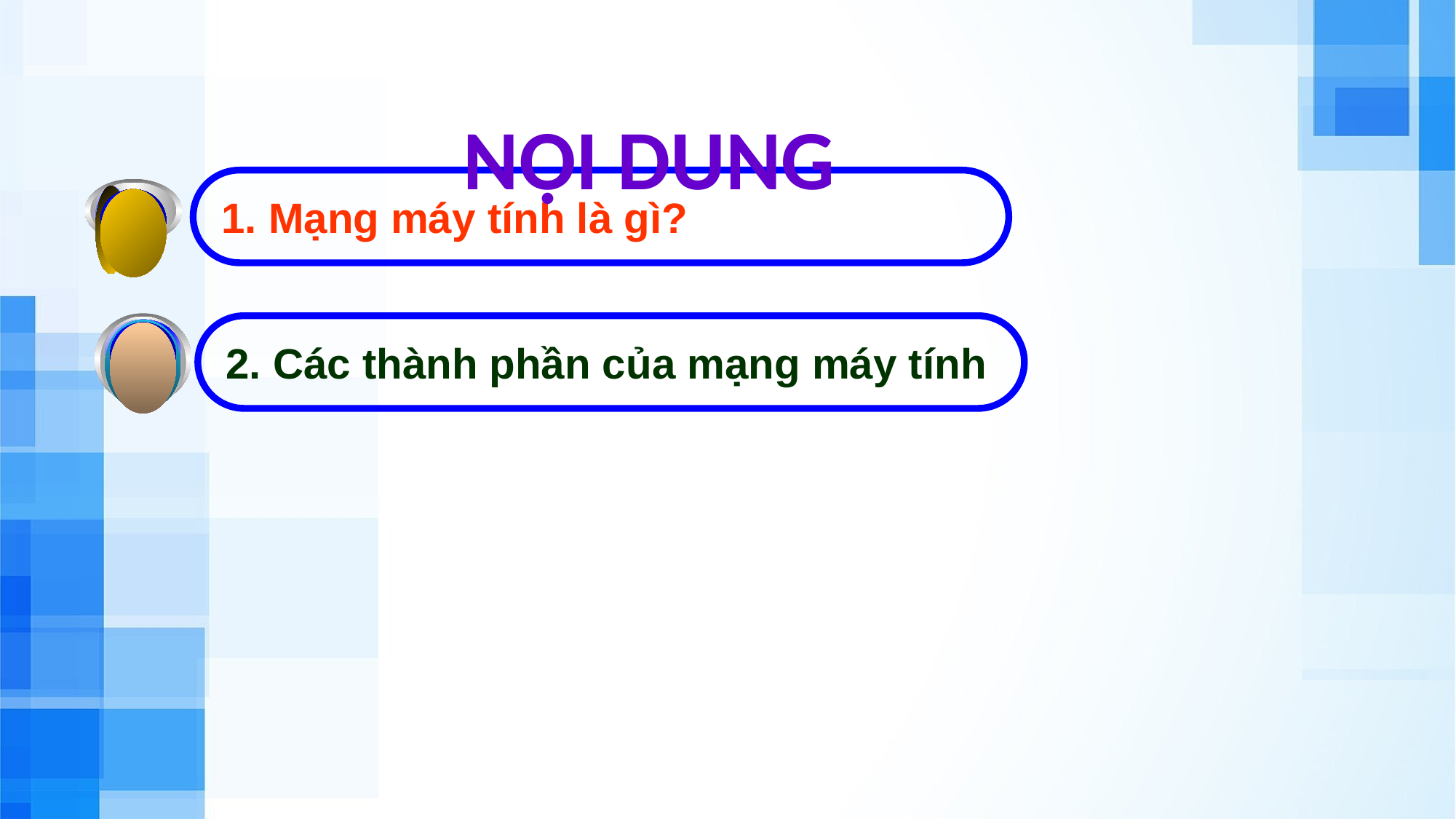

# NỘI DUNG
1. Mạng máy tính là gì?

2. Các thành phần của mạng máy tính